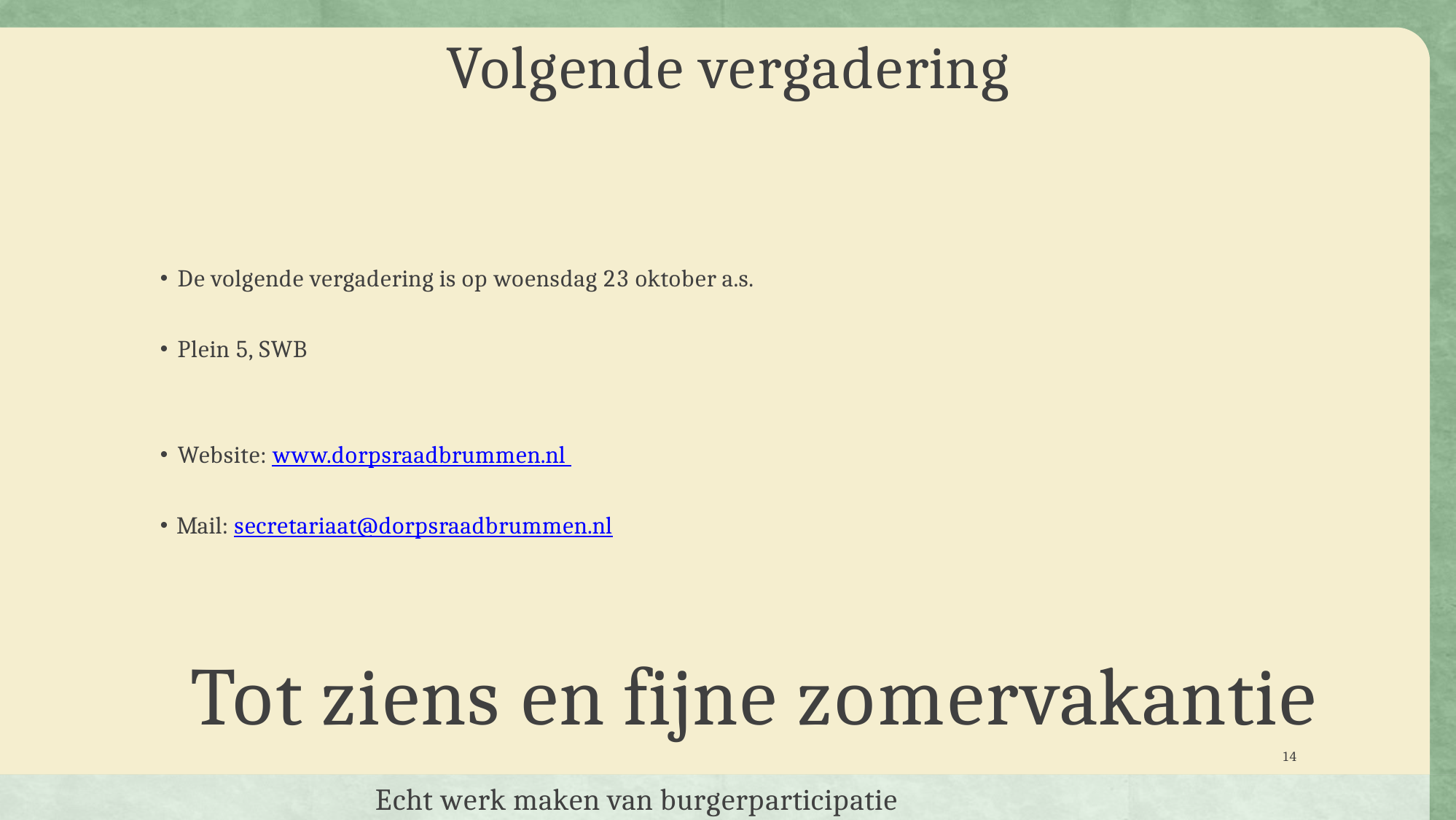

# Volgende vergadering

De volgende vergadering is op woensdag 23 oktober a.s.

Plein 5, SWB

Website: www.dorpsraadbrummen.nl

Mail: secretariaat@dorpsraadbrummen.nl

Tot ziens en fijne zomervakantie
14
Echt werk maken van burgerparticipatie